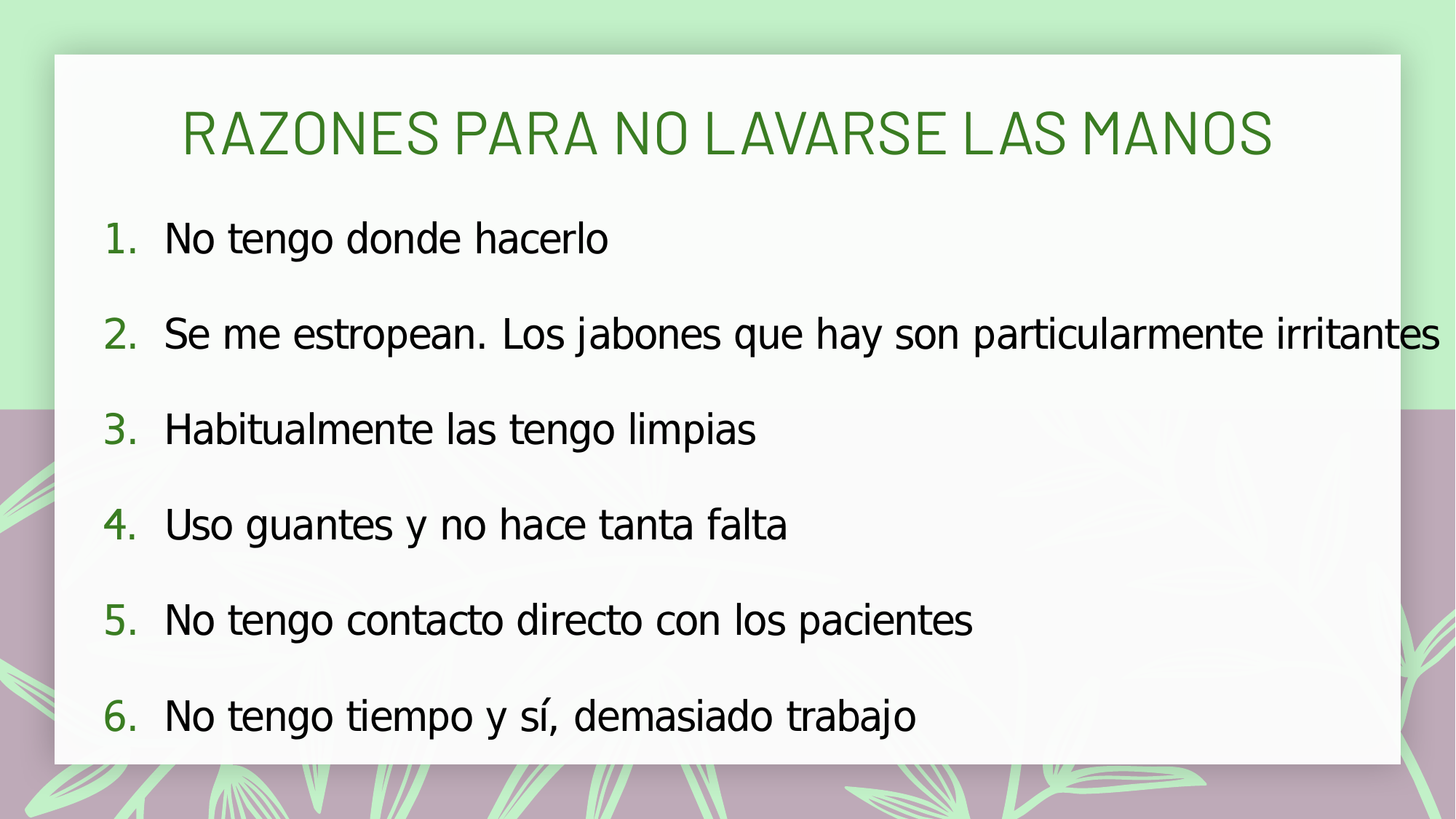

# RAZONES PARA NO LAVARSE LAS MANOS

No tengo donde hacerlo
Se me estropean. Los jabones que hay son particularmente irritantes
Habitualmente las tengo limpias
Uso guantes y no hace tanta falta
No tengo contacto directo con los pacientes
No tengo tiempo y sí, demasiado trabajo